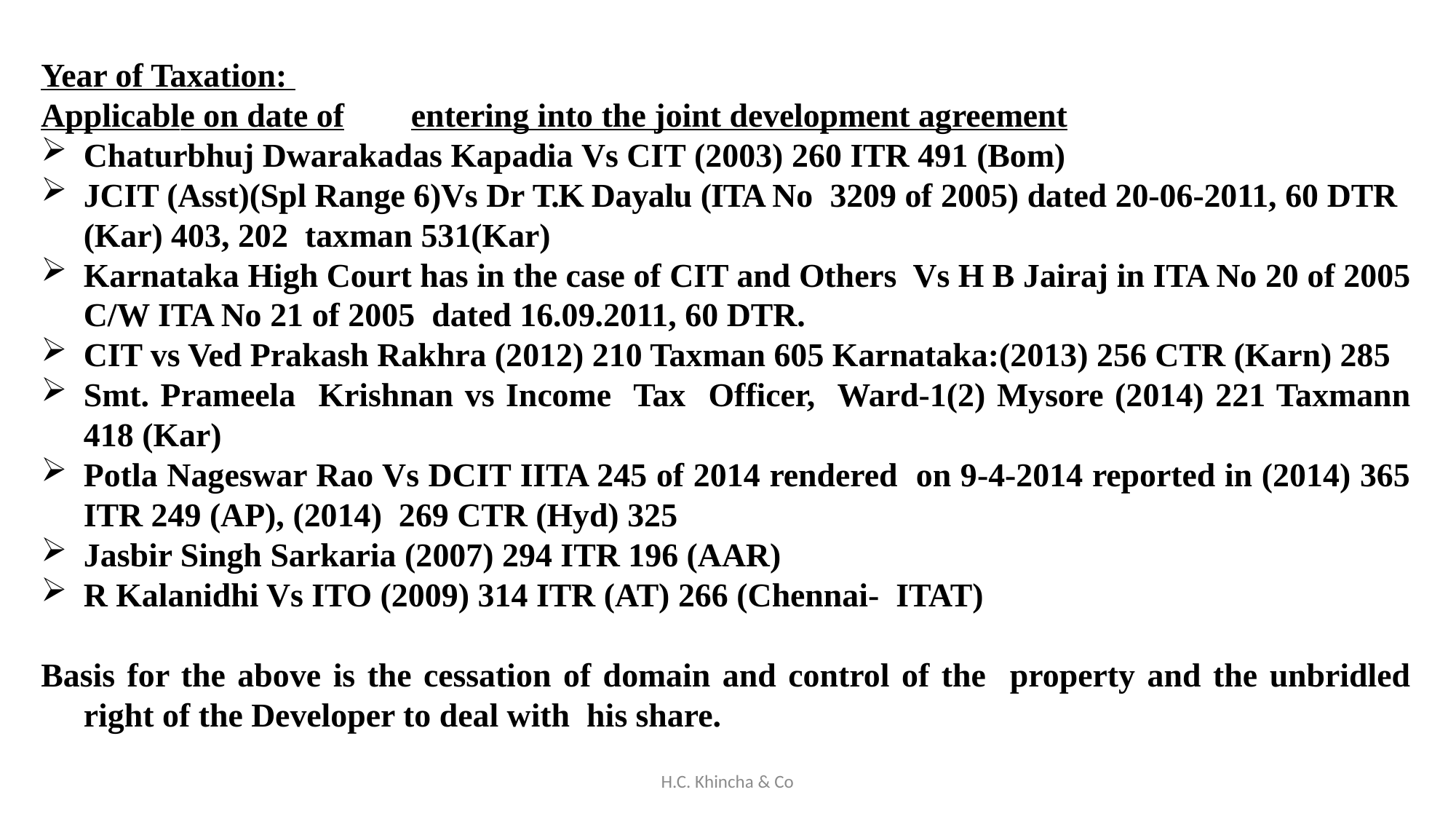

Year of Taxation:
Applicable on date of	entering into the joint development agreement
Chaturbhuj Dwarakadas Kapadia Vs CIT (2003) 260 ITR 491 (Bom)
JCIT (Asst)(Spl Range 6)Vs Dr T.K Dayalu (ITA No  3209 of 2005) dated 20-06-2011, 60 DTR (Kar) 403, 202  taxman 531(Kar)
Karnataka High Court has in the case of CIT and Others  Vs H B Jairaj in ITA No 20 of 2005 C/W ITA No 21 of 2005  dated 16.09.2011, 60 DTR.
CIT vs Ved Prakash Rakhra (2012) 210 Taxman 605 Karnataka:(2013) 256 CTR (Karn) 285
Smt. Prameela  Krishnan vs Income  Tax  Officer,  Ward-1(2) Mysore (2014) 221 Taxmann 418 (Kar)
Potla Nageswar Rao Vs DCIT IITA 245 of 2014 rendered  on 9-4-2014 reported in (2014) 365 ITR 249 (AP), (2014)  269 CTR (Hyd) 325
Jasbir Singh Sarkaria (2007) 294 ITR 196 (AAR)
R Kalanidhi Vs ITO (2009) 314 ITR (AT) 266 (Chennai-  ITAT)

Basis for the above is the cessation of domain and control of the  property and the unbridled right of the Developer to deal with  his share.
H.C. Khincha & Co